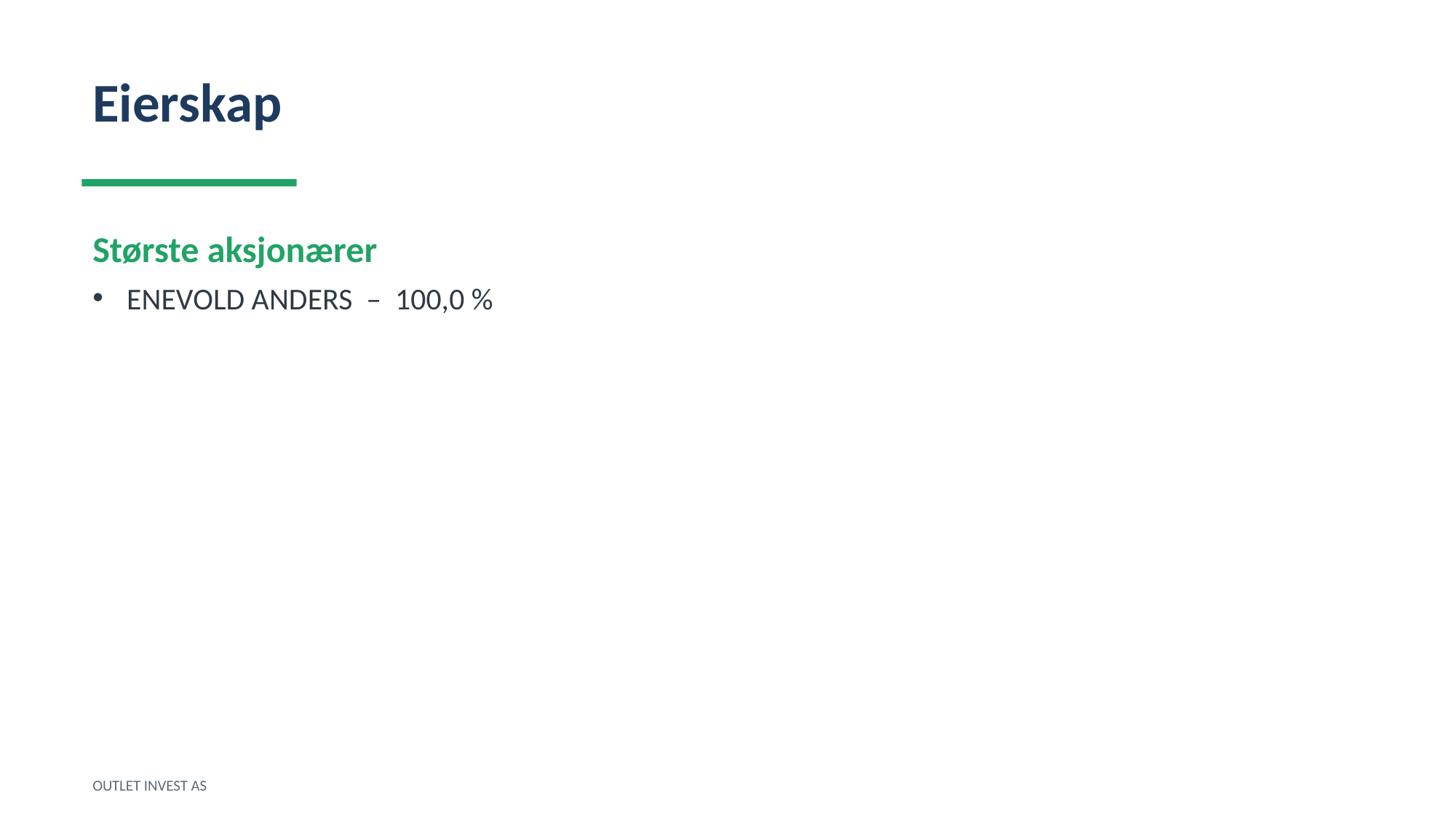

Eierskap

Største aksjonærer
ENEVOLD ANDERS  –  100,0 %
OUTLET INVEST AS